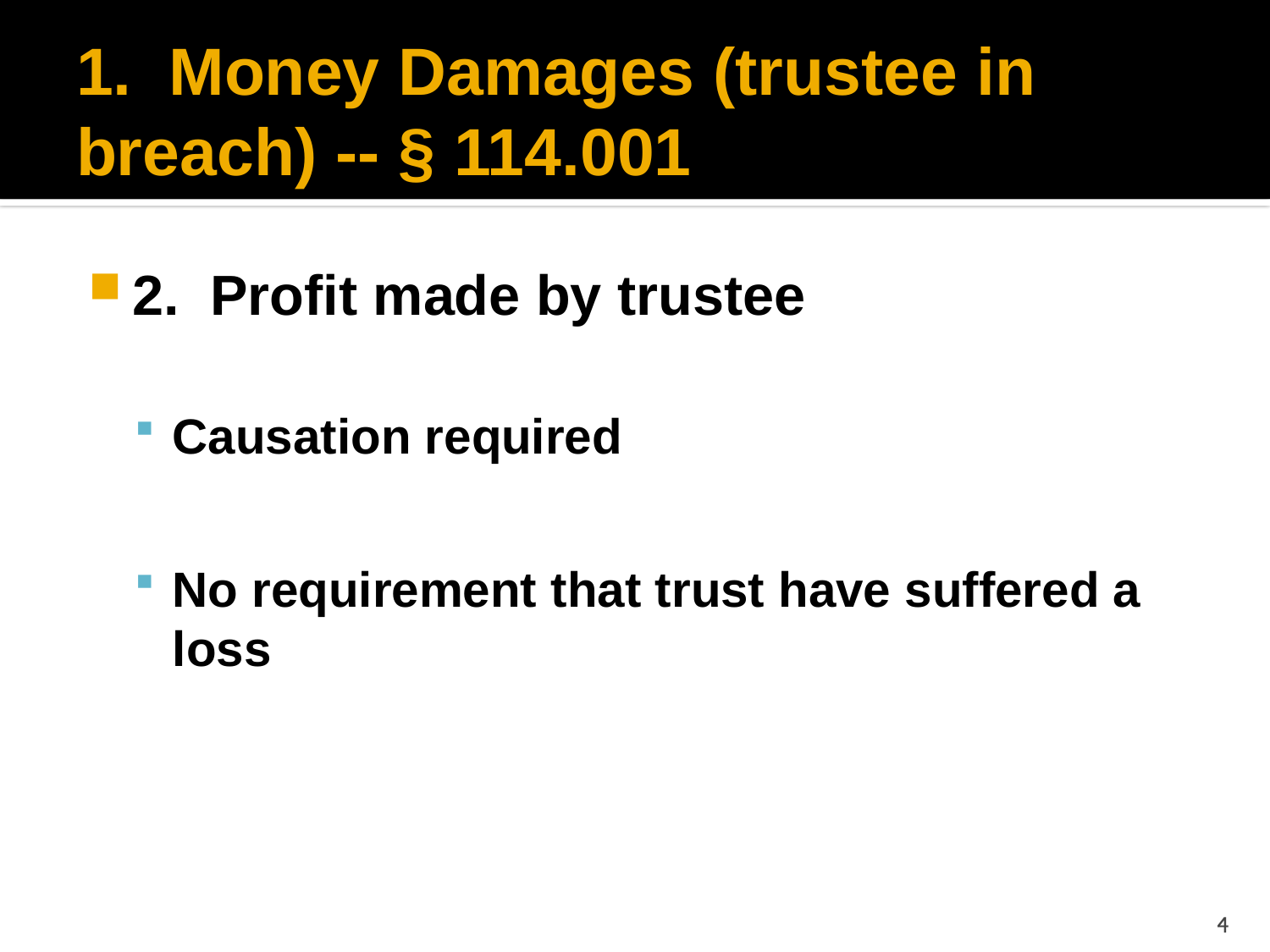

# 1.  Money Damages (trustee in breach) -- § 114.001
2.  Profit made by trustee

Causation required

No requirement that trust have suffered a loss
4